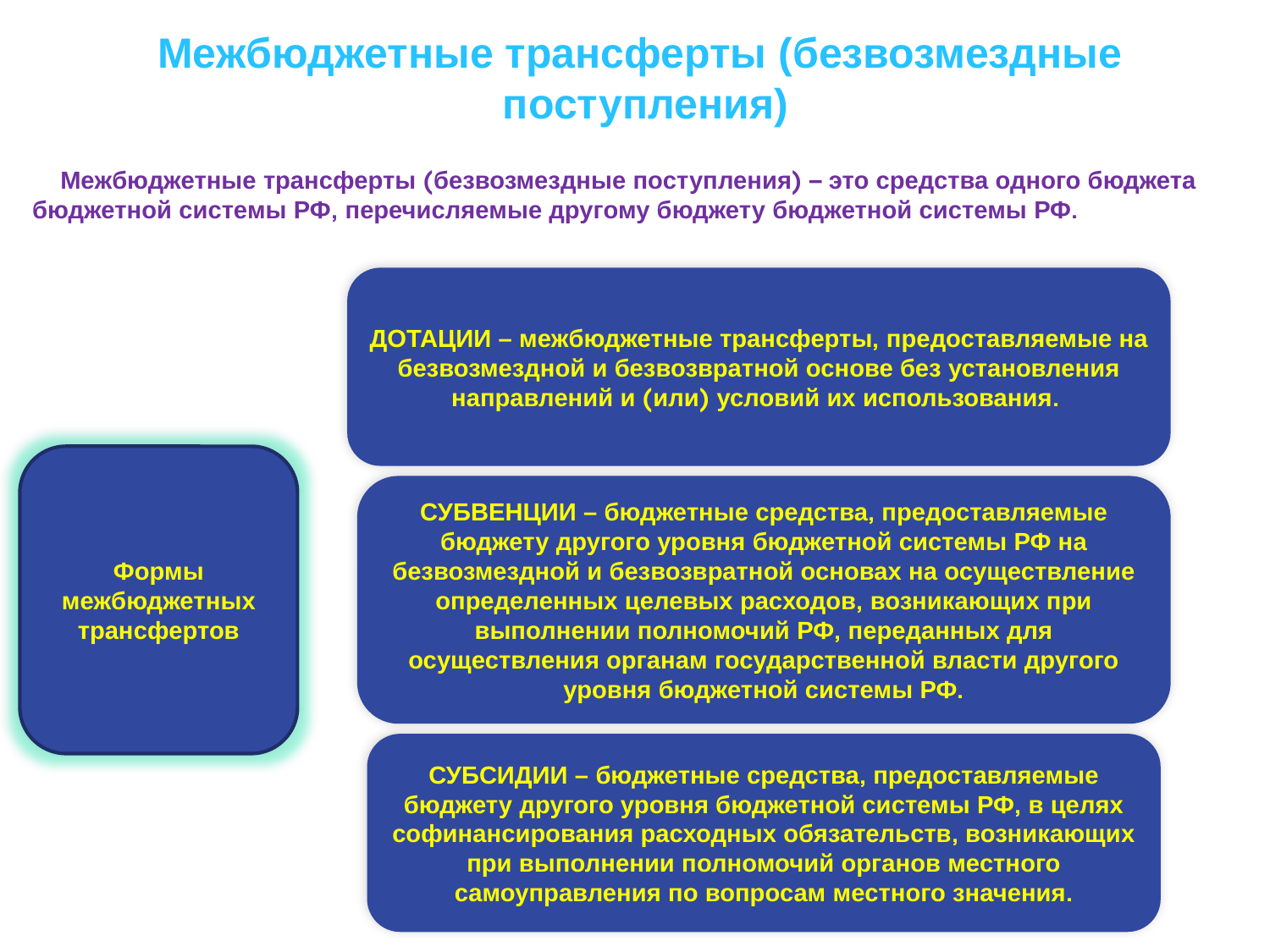

Межбюджетные трансферты (безвозмездные
 поступления)
    Межбюджетные трансферты (безвозмездные поступления) – это средства одного бюджета бюджетной системы РФ, перечисляемые другому бюджету бюджетной системы РФ.
ДОТАЦИИ – межбюджетные трансферты, предоставляемые на безвозмездной и безвозвратной основе без установления направлений и (или) условий их использования.
Формы межбюджетных трансфертов
СУБВЕНЦИИ – бюджетные средства, предоставляемые бюджету другого уровня бюджетной системы РФ на безвозмездной и безвозвратной основах на осуществление определенных целевых расходов, возникающих при выполнении полномочий РФ, переданных для осуществления органам государственной власти другого уровня бюджетной системы РФ.
СУБСИДИИ – бюджетные средства, предоставляемые бюджету другого уровня бюджетной системы РФ, в целях софинансирования расходных обязательств, возникающих при выполнении полномочий органов местного самоуправления по вопросам местного значения.